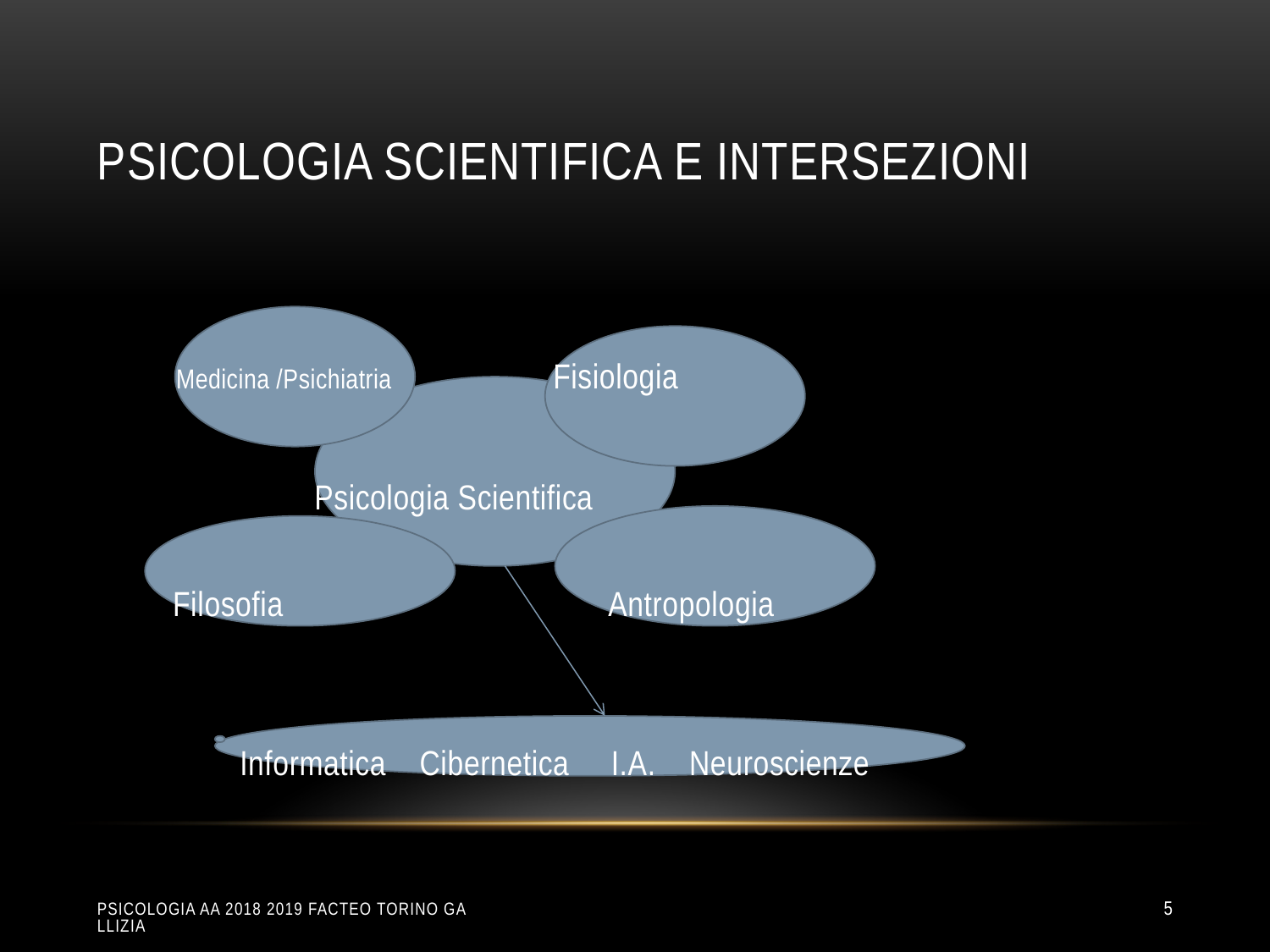

# Psicologia scientifica e intersezioni

        Medicina /Psichiatria                        Fisiologia

                      Psicologia Scientifica

         Filosofia                                       Antropologia

                 Informatica    Cibernetica     I.A.    Neuroscienze

Psicologia aa 2018 2019 Facteo Torino Gallizia
5